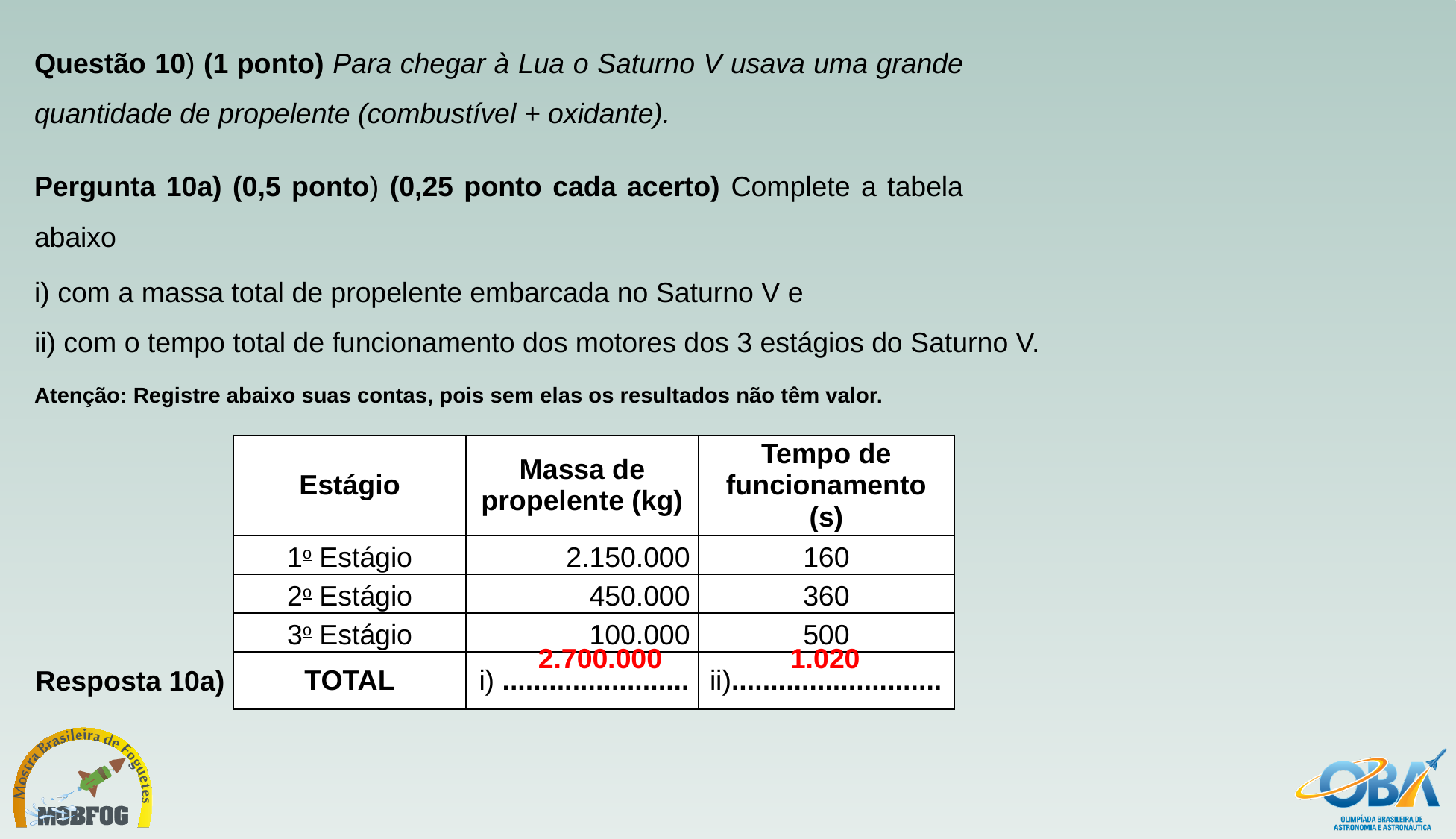

Questão 10) (1 ponto) Para chegar à Lua o Saturno V usava uma grande quantidade de propelente (combustível + oxidante).
Pergunta 10a) (0,5 ponto) (0,25 ponto cada acerto) Complete a tabela abaixo
i) com a massa total de propelente embarcada no Saturno V e
ii) com o tempo total de funcionamento dos motores dos 3 estágios do Saturno V.
Atenção: Registre abaixo suas contas, pois sem elas os resultados não têm valor.
| Estágio | Massa de propelente (kg) | Tempo de funcionamento (s) |
| --- | --- | --- |
| 1o Estágio | 2.150.000 | 160 |
| 2o Estágio | 450.000 | 360 |
| 3o Estágio | 100.000 | 500 |
| TOTAL | i) ........................ | ii)........................... |
2.700.000
1.020
Resposta 10a)